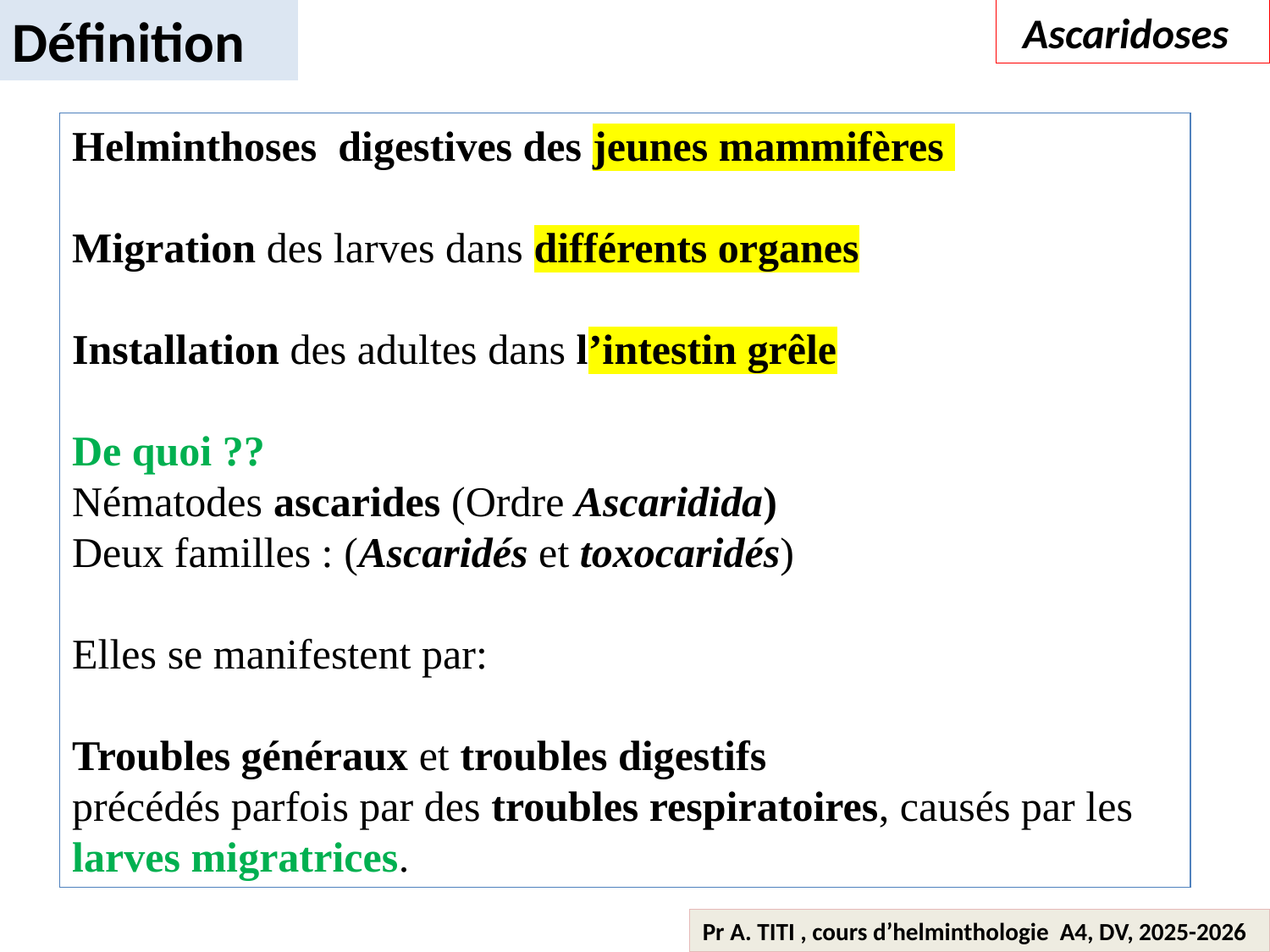

Définition
  Ascaridoses
Helminthoses  digestives des jeunes mammifères

Migration des larves dans différents organes

Installation des adultes dans l’intestin grêle

De quoi ??
Nématodes ascarides (Ordre Ascaridida)
Deux familles : (Ascaridés et toxocaridés)

Elles se manifestent par:

Troubles généraux et troubles digestifs
précédés parfois par des troubles respiratoires, causés par les larves migratrices.

Pr A. TITI , cours d’helminthologie  A4, DV, 2025-2026